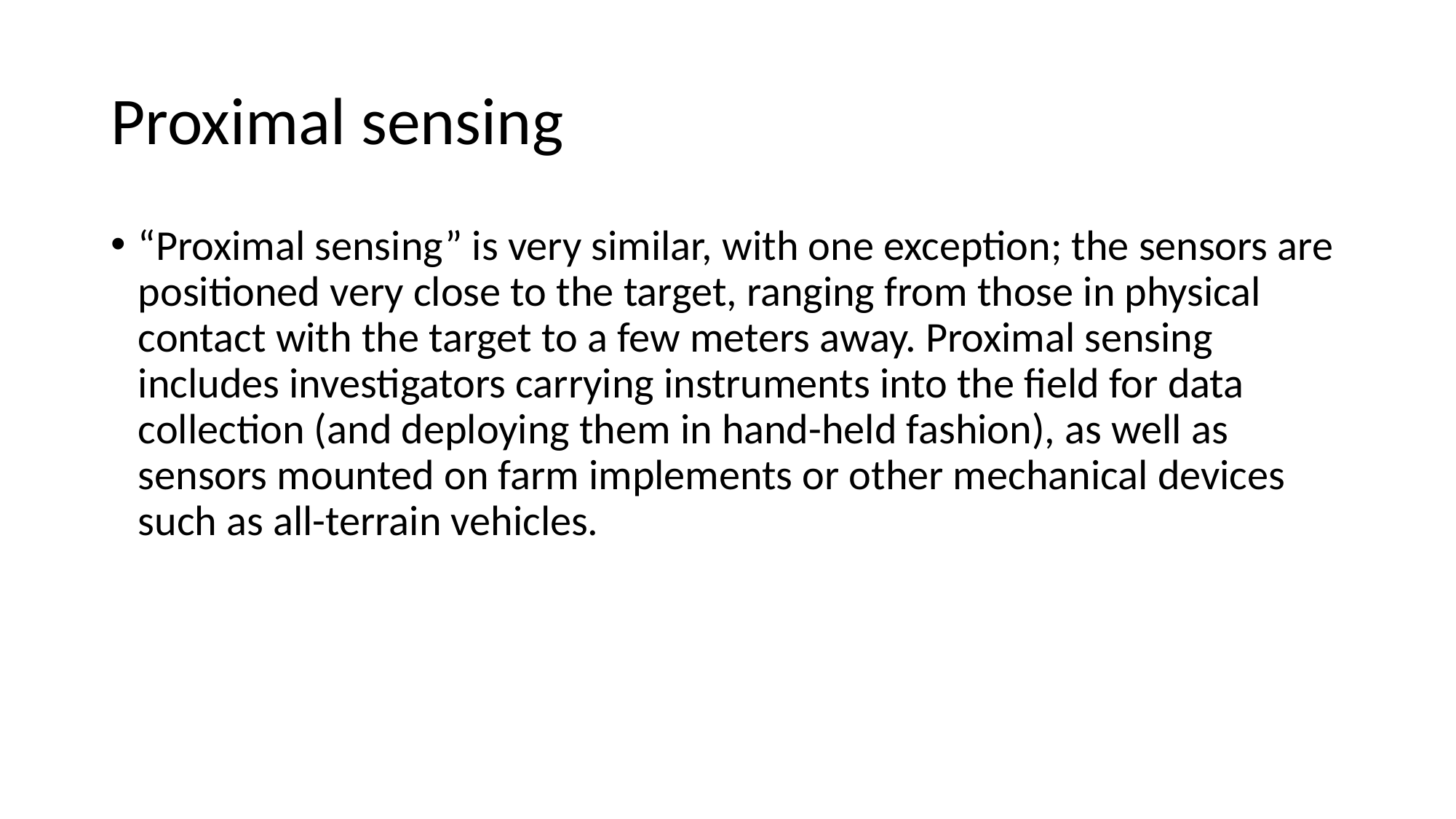

# Proximal sensing
“Proximal sensing” is very similar, with one exception; the sensors are positioned very close to the target, ranging from those in physical contact with the target to a few meters away. Proximal sensing includes investigators carrying instruments into the field for data collection (and deploying them in hand-held fashion), as well as sensors mounted on farm implements or other mechanical devices such as all-terrain vehicles.